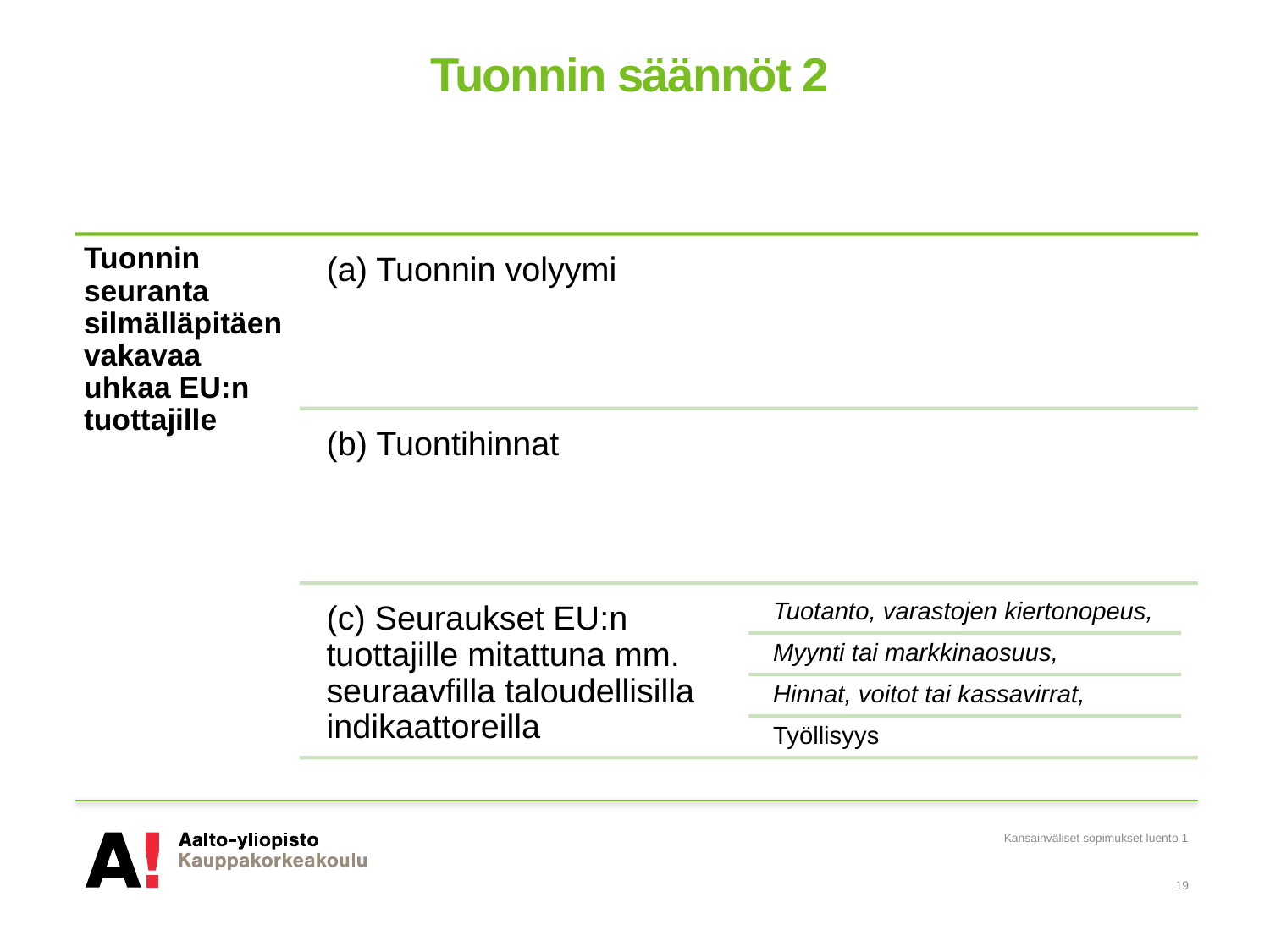

# Tuonnin säännöt 2
Tuonnin seuranta silmälläpitäen vakavaa uhkaa EU:n tuottajille
(a) Tuonnin volyymi
(b) Tuontihinnat
(c) Seuraukset EU:n tuottajille mitattuna mm. seuraavfilla taloudellisilla indikaattoreilla
Tuotanto, varastojen kiertonopeus,
Myynti tai markkinaosuus,
Hinnat, voitot tai kassavirrat,
Työllisyys
Kansainväliset sopimukset luento 1
19